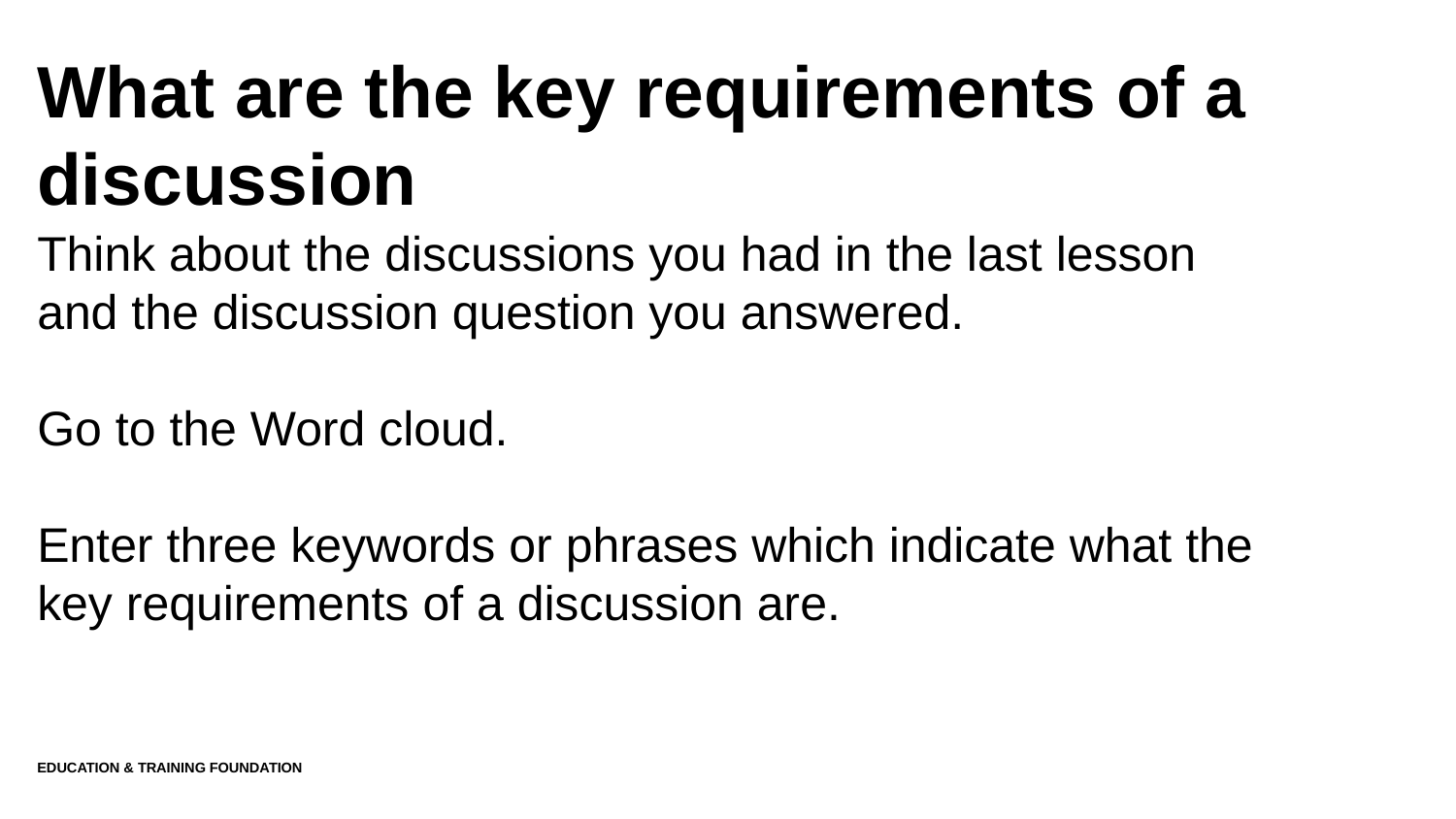

# What are the key requirements of a discussion
Think about the discussions you had in the last lesson and the discussion question you answered.

Go to the Word cloud.

Enter three keywords or phrases which indicate what the key requirements of a discussion are.
Education & Training Foundation